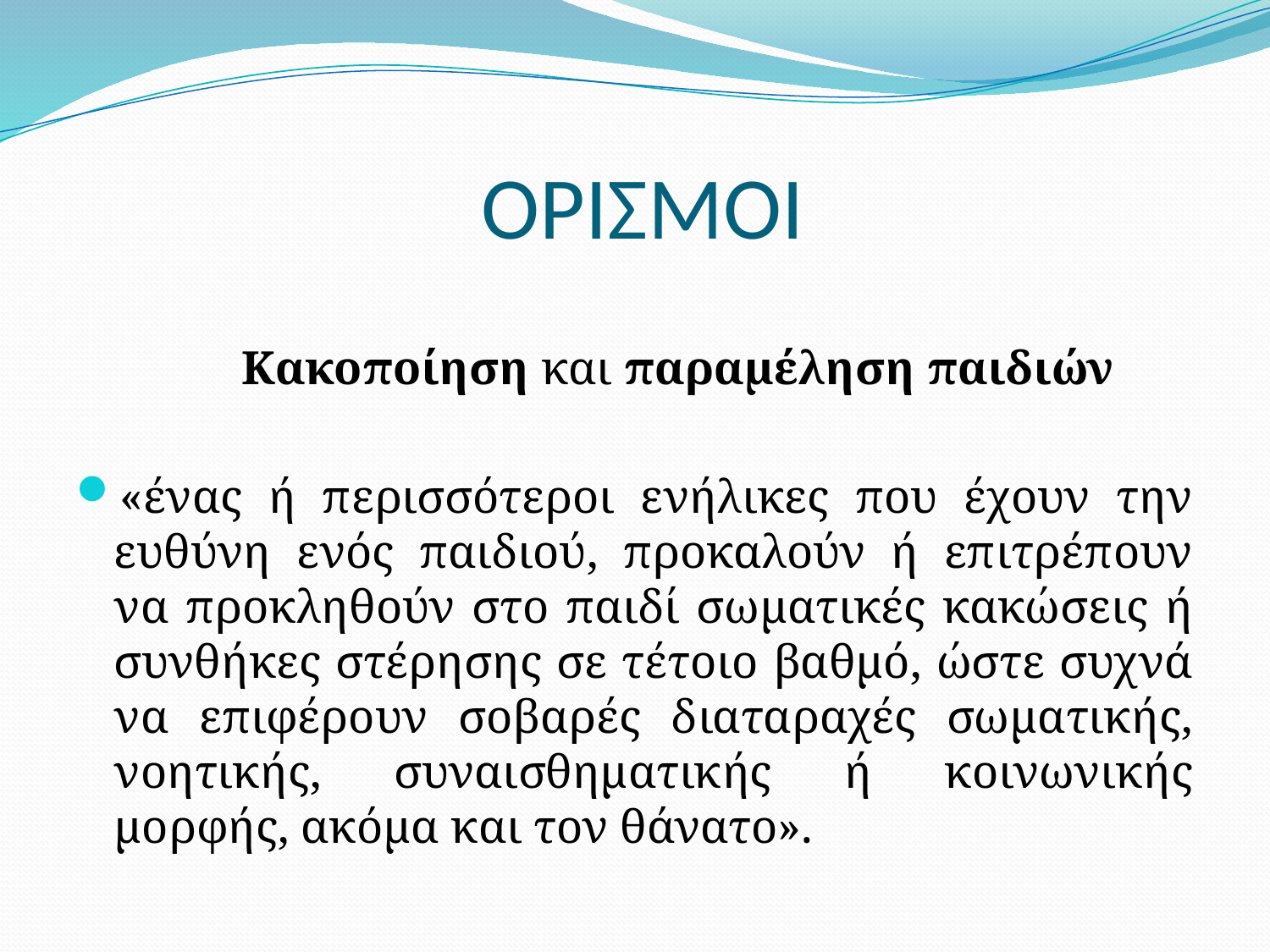

# ΟΡΙΣΜΟΙ

              Κακοποίηση και παραμέληση παιδιών

«ένας ή περισσότεροι ενήλικες που έχουν την ευθύνη ενός παιδιού, προκαλούν ή επιτρέπουν να προκληθούν στο παιδί σωματικές κακώσεις ή συνθήκες στέρησης σε τέτοιο βαθμό, ώστε συχνά να επιφέρουν σοβαρές διαταραχές σωματικής, νοητικής, συναισθηματικής ή κοινωνικής μορφής, ακόμα και τον θάνατο».